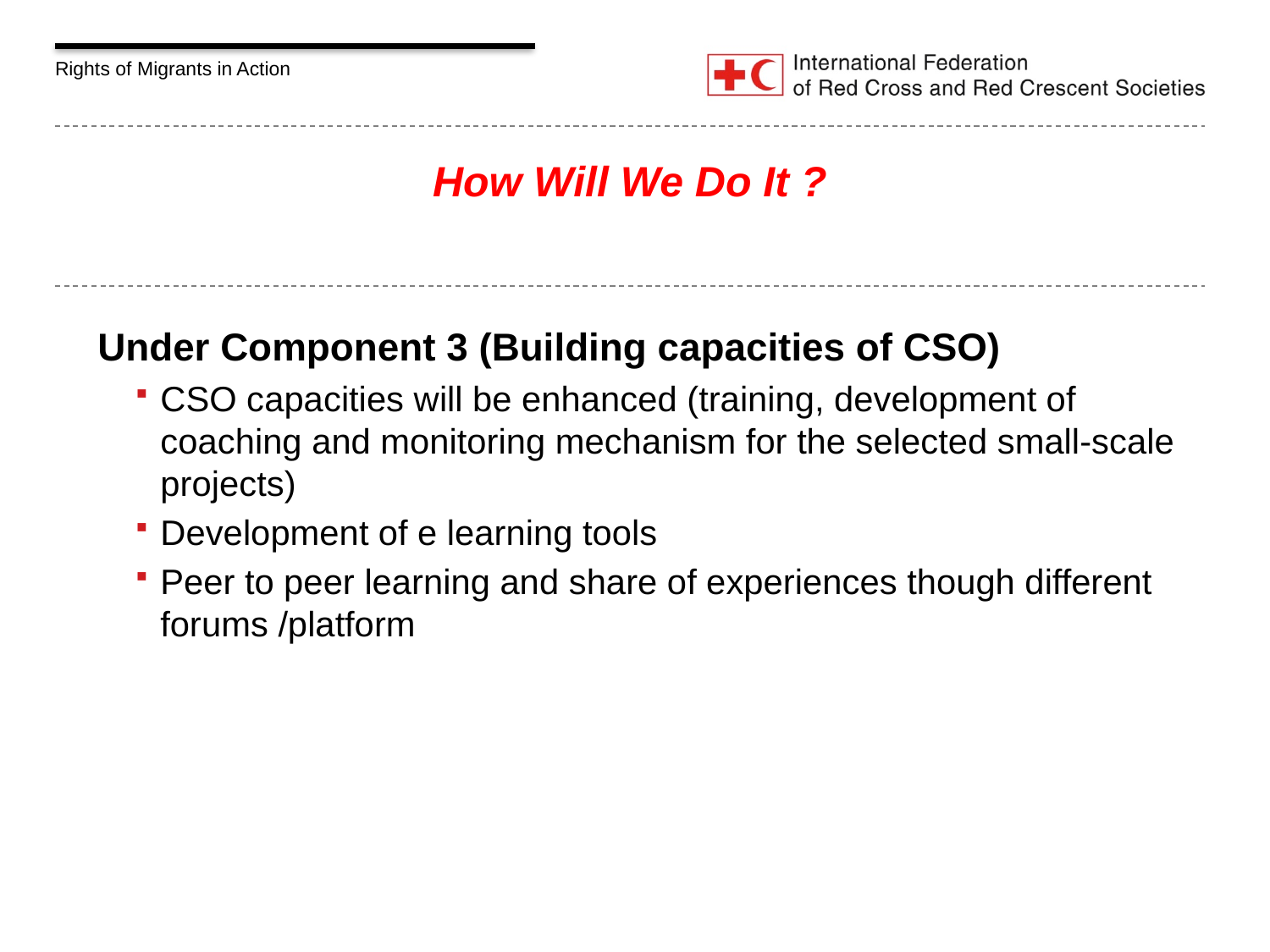

# How Will We Do It ?
Under Component 3 (Building capacities of CSO)
CSO capacities will be enhanced (training, development of coaching and monitoring mechanism for the selected small-scale projects)
Development of e learning tools
Peer to peer learning and share of experiences though different forums /platform